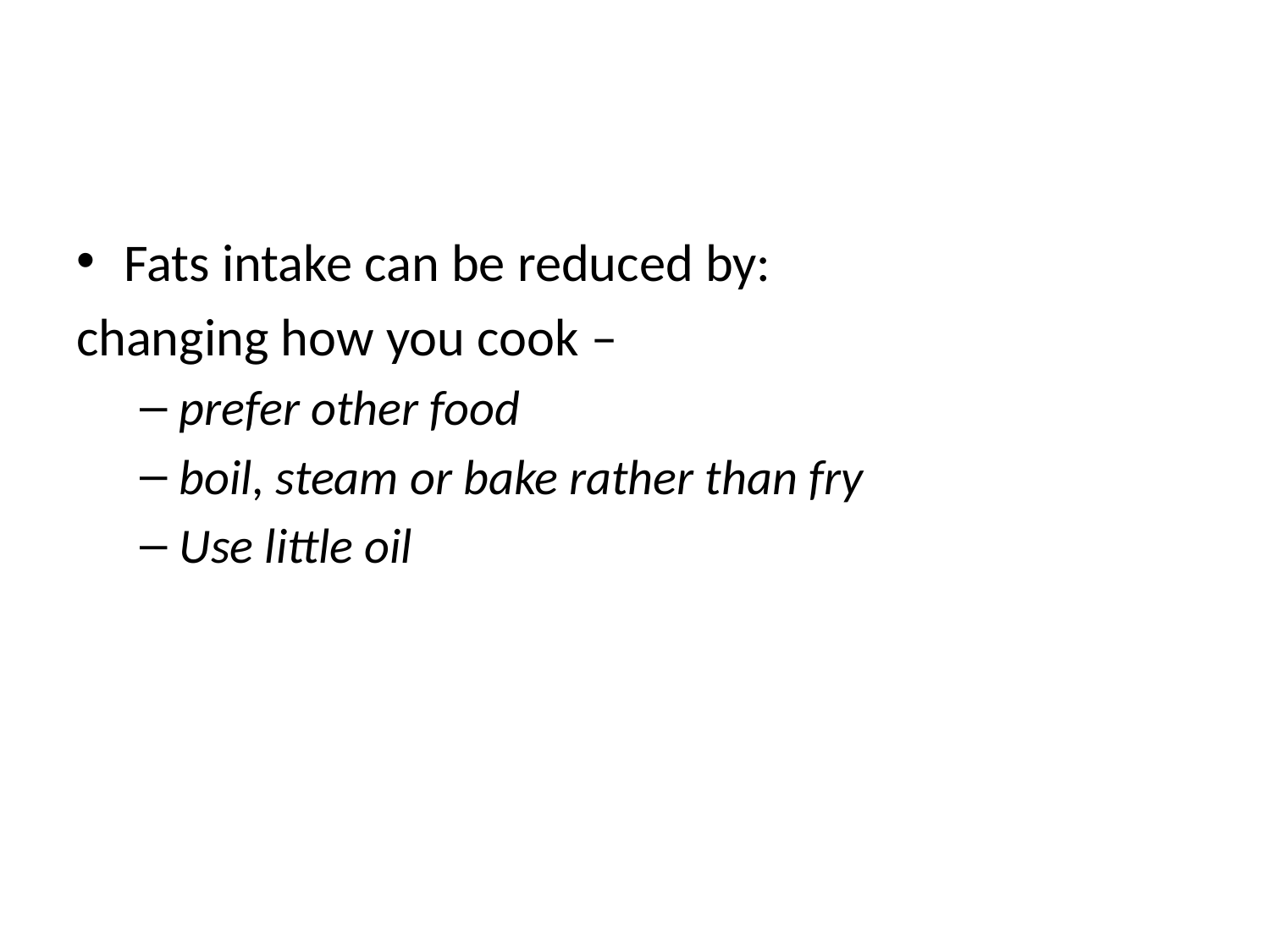

#
Fats intake can be reduced by:
changing how you cook –
prefer other food
boil, steam or bake rather than fry
Use little oil